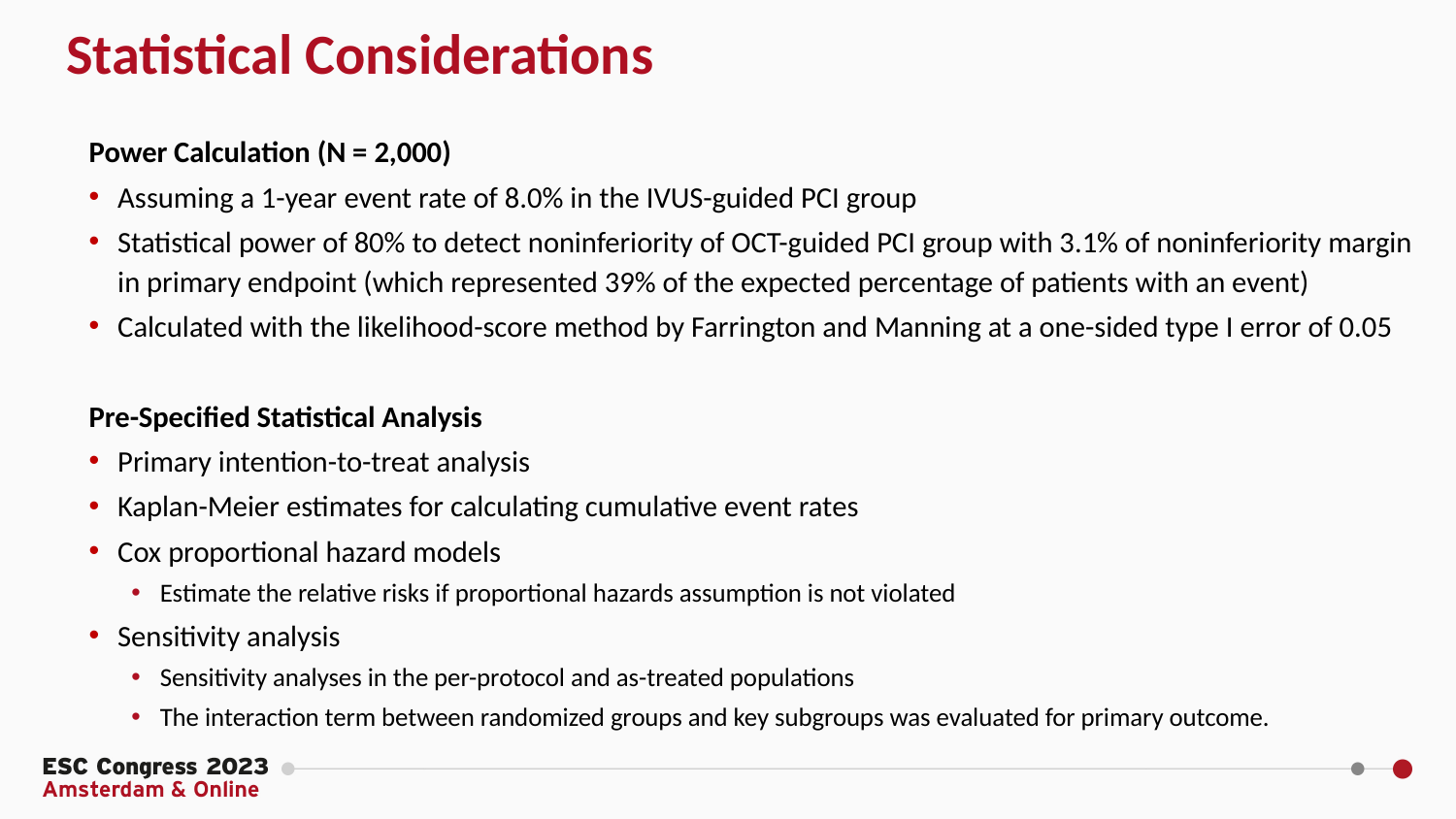

Statistical Considerations
Power Calculation (N = 2,000)
Assuming a 1-year event rate of 8.0% in the IVUS-guided PCI group
Statistical power of 80% to detect noninferiority of OCT-guided PCI group with 3.1% of noninferiority margin in primary endpoint (which represented 39% of the expected percentage of patients with an event)
Calculated with the likelihood-score method by Farrington and Manning at a one-sided type I error of 0.05

Pre-Specified Statistical Analysis
Primary intention-to-treat analysis
Kaplan-Meier estimates for calculating cumulative event rates
Cox proportional hazard models
Estimate the relative risks if proportional hazards assumption is not violated
Sensitivity analysis
Sensitivity analyses in the per-protocol and as-treated populations
The interaction term between randomized groups and key subgroups was evaluated for primary outcome.